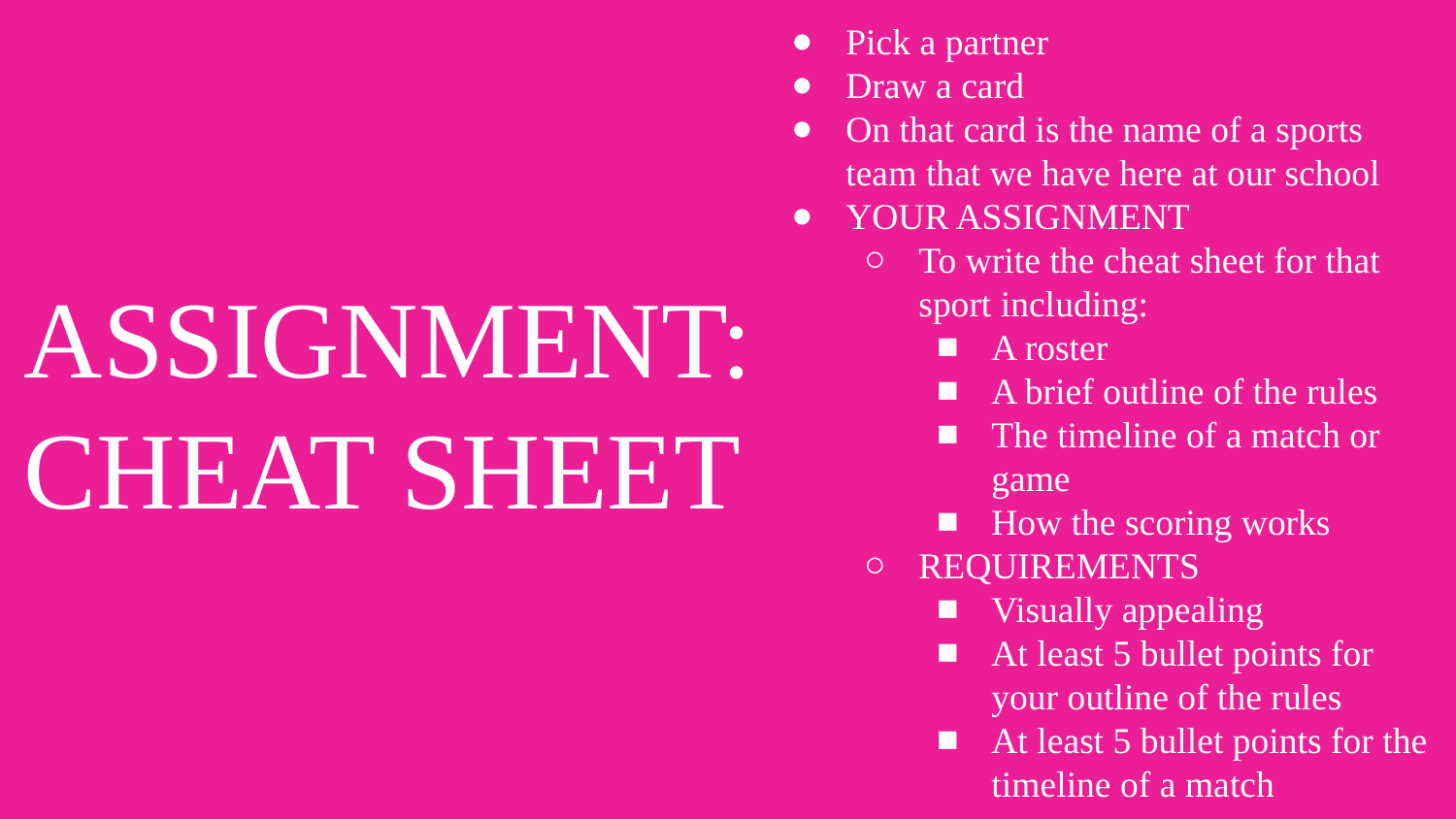

Pick a partner
Draw a card
On that card is the name of a sports team that we have here at our school
YOUR ASSIGNMENT
To write the cheat sheet for that sport including:
A roster
A brief outline of the rules
The timeline of a match or game
How the scoring works
REQUIREMENTS
Visually appealing
At least 5 bullet points for your outline of the rules
At least 5 bullet points for the timeline of a match
# ASSIGNMENT:
CHEAT SHEET